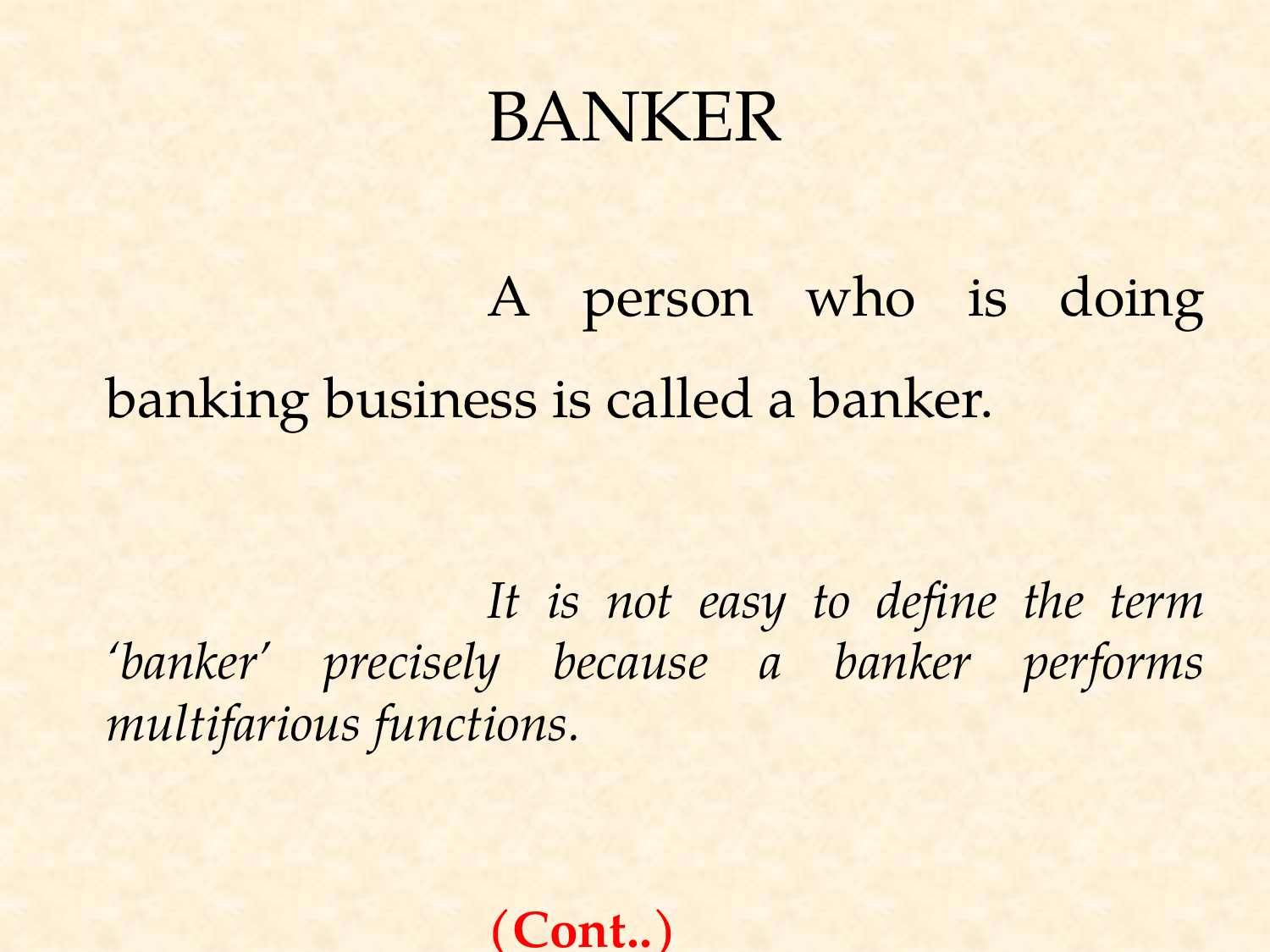

# BANKER
				A person who is doing banking business is called a banker.

				It is not easy to define the term ‘banker’ precisely because a banker performs multifarious functions.
												(Cont..)